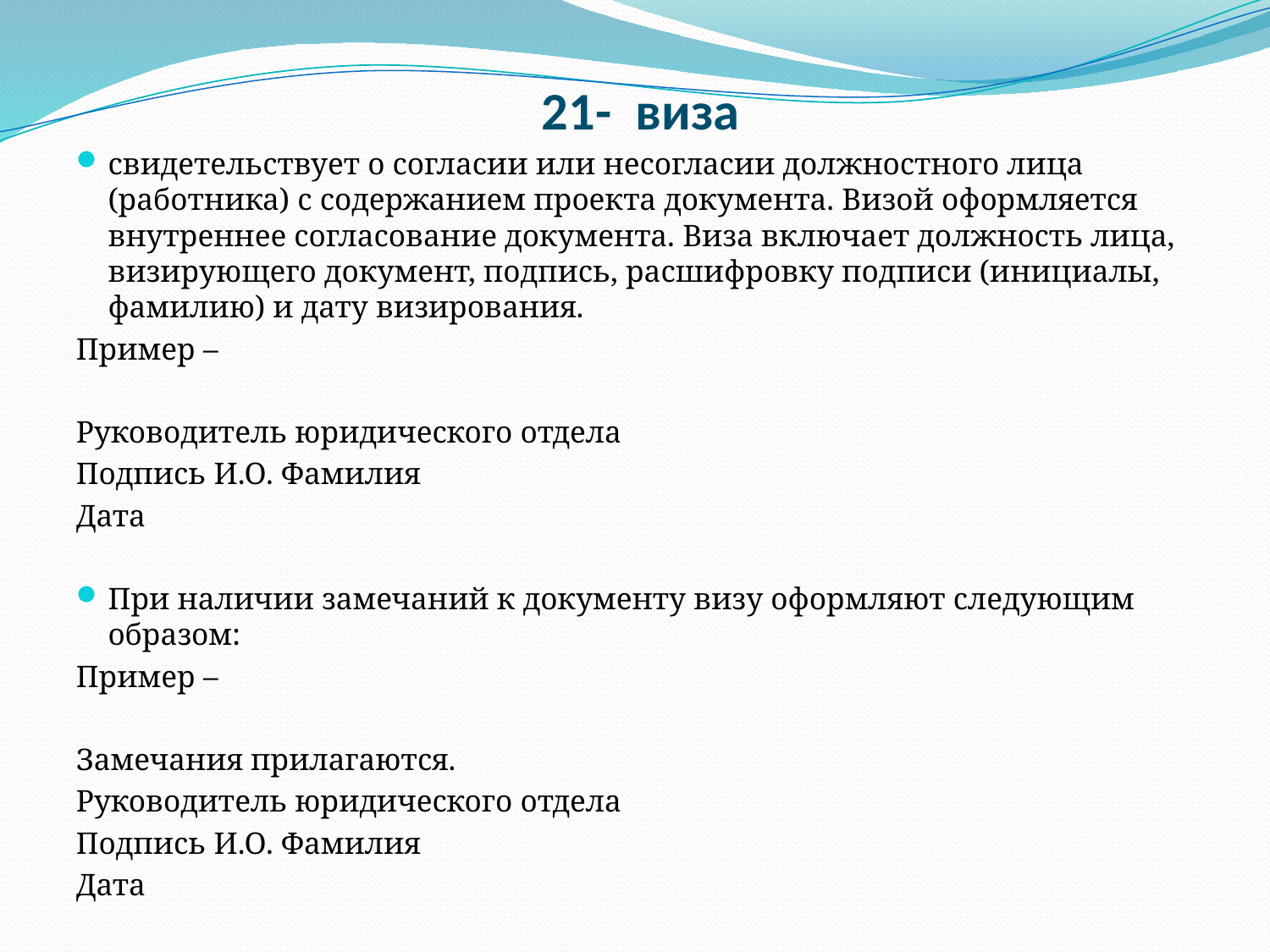

# 21-  виза
свидетельствует о согласии или несогласии должностного лица (работника) с содержанием проекта документа. Визой оформляется внутреннее согласование документа. Виза включает должность лица, визирующего документ, подпись, расшифровку подписи (инициалы, фамилию) и дату визирования.
Пример –

Руководитель юридического отдела
Подпись И.О. Фамилия
Дата

При наличии замечаний к документу визу оформляют следующим образом:
Пример –

Замечания прилагаются.
Руководитель юридического отдела
Подпись И.О. Фамилия
Дата